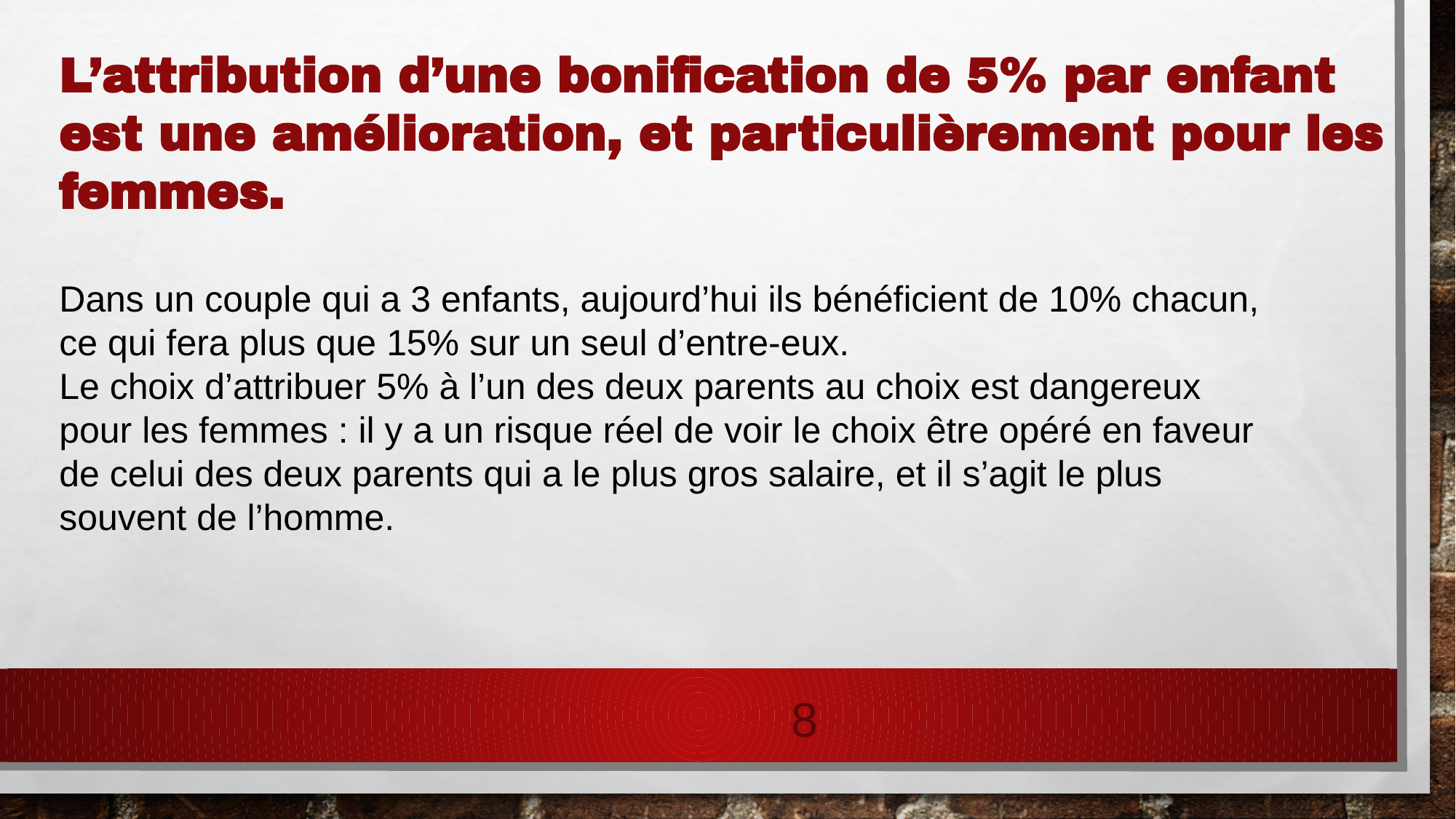

L’attribution d’une bonification de 5% par enfant est une amélioration, et particulièrement pour les femmes.
Dans un couple qui a 3 enfants, aujourd’hui ils bénéficient de 10% chacun, ce qui fera plus que 15% sur un seul d’entre-eux.
Le choix d’attribuer 5% à l’un des deux parents au choix est dangereux pour les femmes : il y a un risque réel de voir le choix être opéré en faveur de celui des deux parents qui a le plus gros salaire, et il s’agit le plus souvent de l’homme.
8